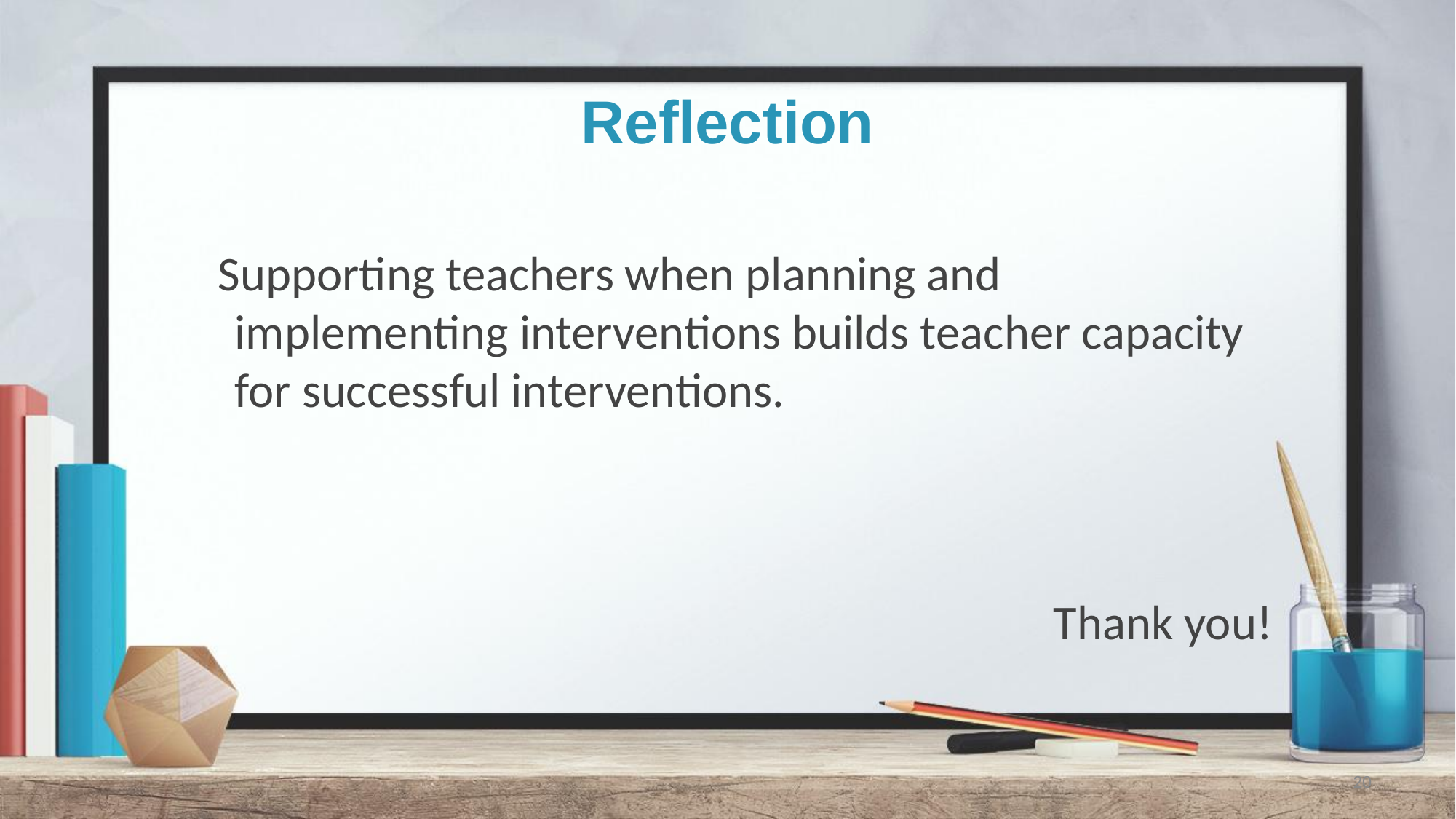

# Reflection

Supporting teachers when planning and implementing interventions builds teacher capacity for successful interventions.

   							     Thank you!
20